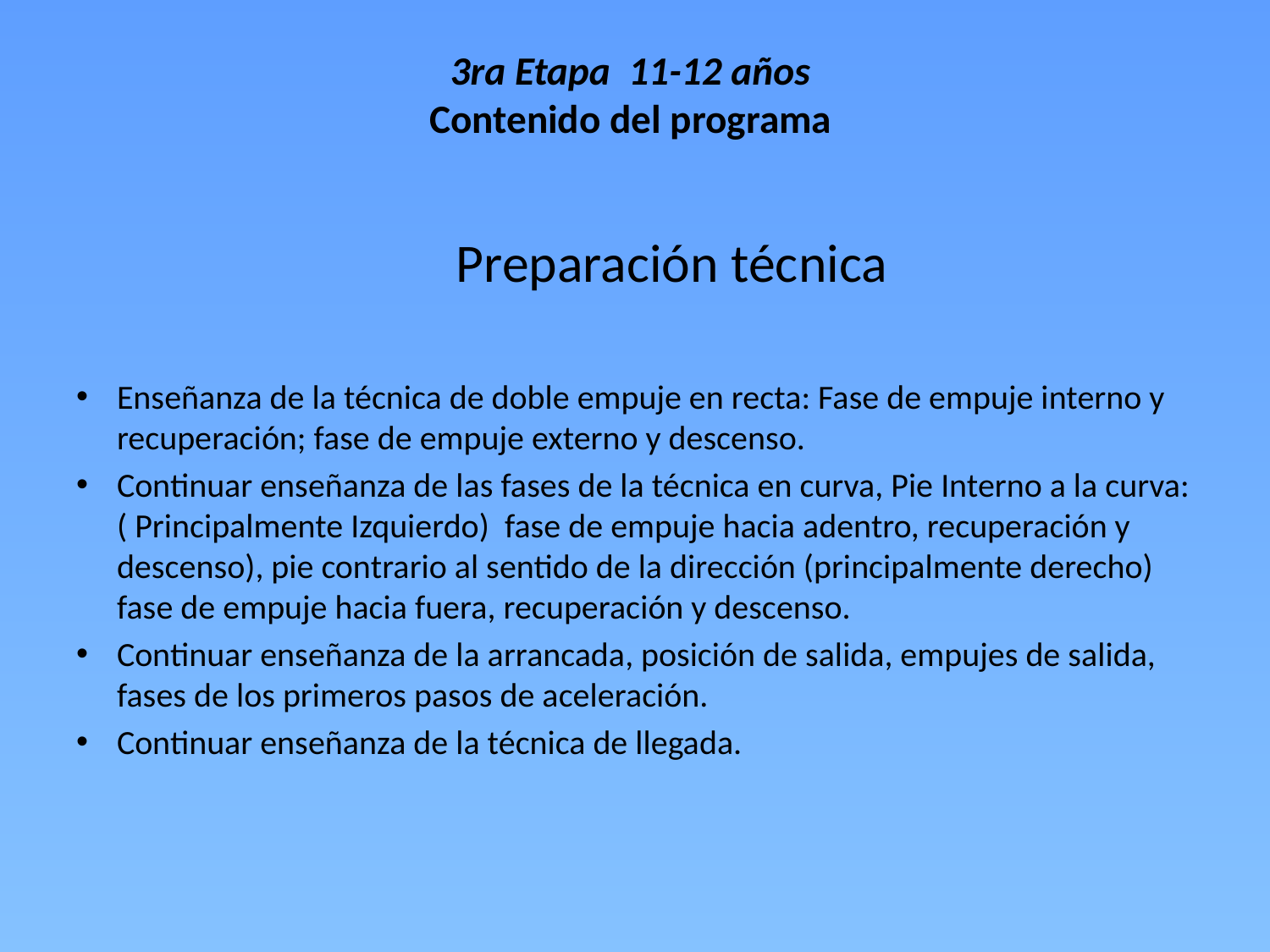

# 3ra Etapa  11-12 años Contenido del programa
      Preparación técnica

Enseñanza de la técnica de doble empuje en recta: Fase de empuje interno y recuperación; fase de empuje externo y descenso.
Continuar enseñanza de las fases de la técnica en curva, Pie Interno a la curva:( Principalmente Izquierdo)  fase de empuje hacia adentro, recuperación y descenso), pie contrario al sentido de la dirección (principalmente derecho) fase de empuje hacia fuera, recuperación y descenso.
Continuar enseñanza de la arrancada, posición de salida, empujes de salida, fases de los primeros pasos de aceleración.
Continuar enseñanza de la técnica de llegada.